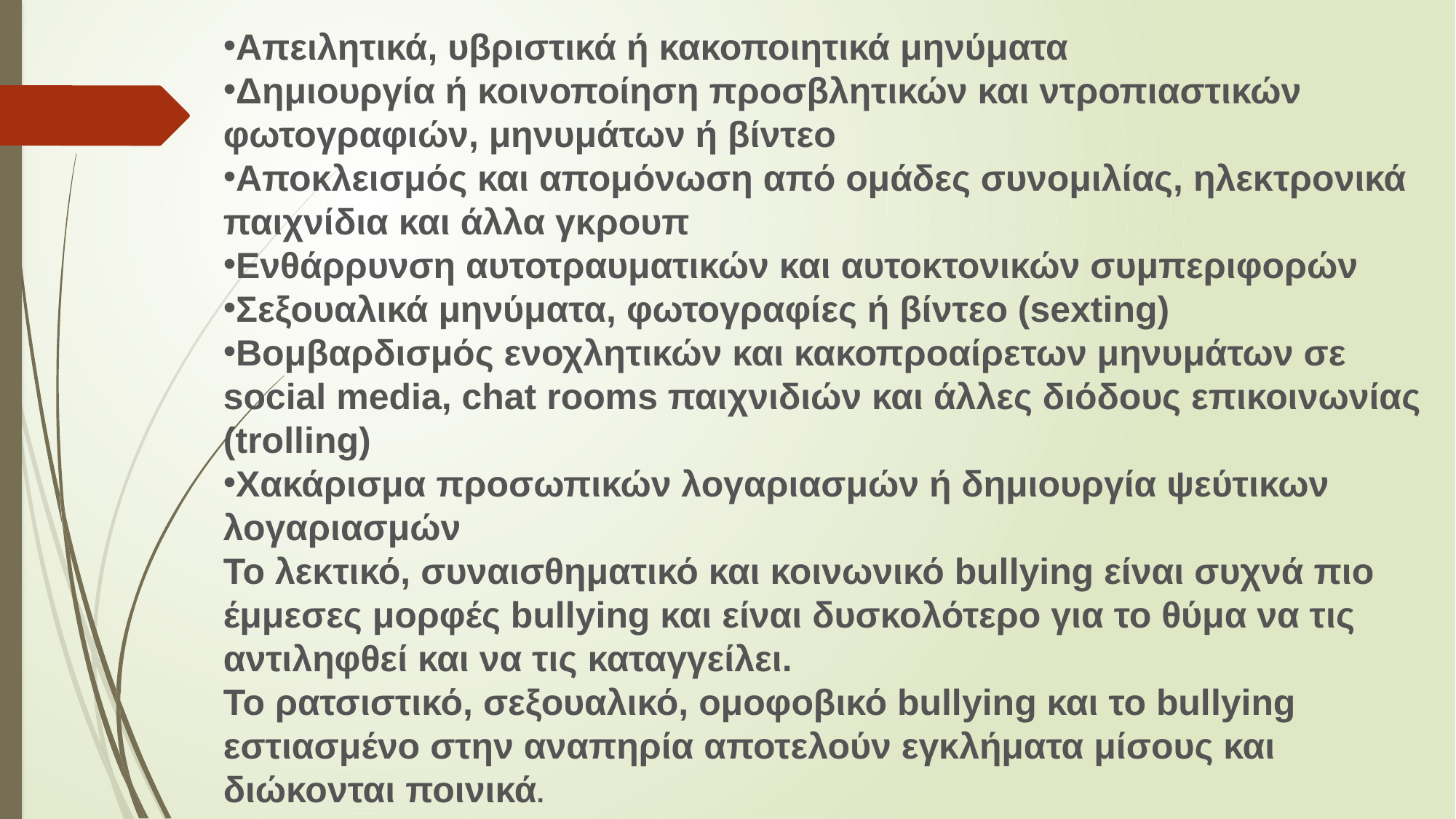

Απειλητικά, υβριστικά ή κακοποιητικά μηνύματα
Δημιουργία ή κοινοποίηση προσβλητικών και ντροπιαστικών φωτογραφιών, μηνυμάτων ή βίντεο
Αποκλεισμός και απομόνωση από ομάδες συνομιλίας, ηλεκτρονικά παιχνίδια και άλλα γκρουπ
Ενθάρρυνση αυτοτραυματικών και αυτοκτονικών συμπεριφορών
Σεξουαλικά μηνύματα, φωτογραφίες ή βίντεο (sexting)
Βομβαρδισμός ενοχλητικών και κακοπροαίρετων μηνυμάτων σε social media, chat rooms παιχνιδιών και άλλες διόδους επικοινωνίας (trolling)
Χακάρισμα προσωπικών λογαριασμών ή δημιουργία ψεύτικων λογαριασμών
Το λεκτικό, συναισθηματικό και κοινωνικό bullying είναι συχνά πιο έμμεσες μορφές bullying και είναι δυσκολότερο για το θύμα να τις αντιληφθεί και να τις καταγγείλει.
Το ρατσιστικό, σεξουαλικό, ομοφοβικό bullying και το bullying εστιασμένο στην αναπηρία αποτελούν εγκλήματα μίσους και διώκονται ποινικά.